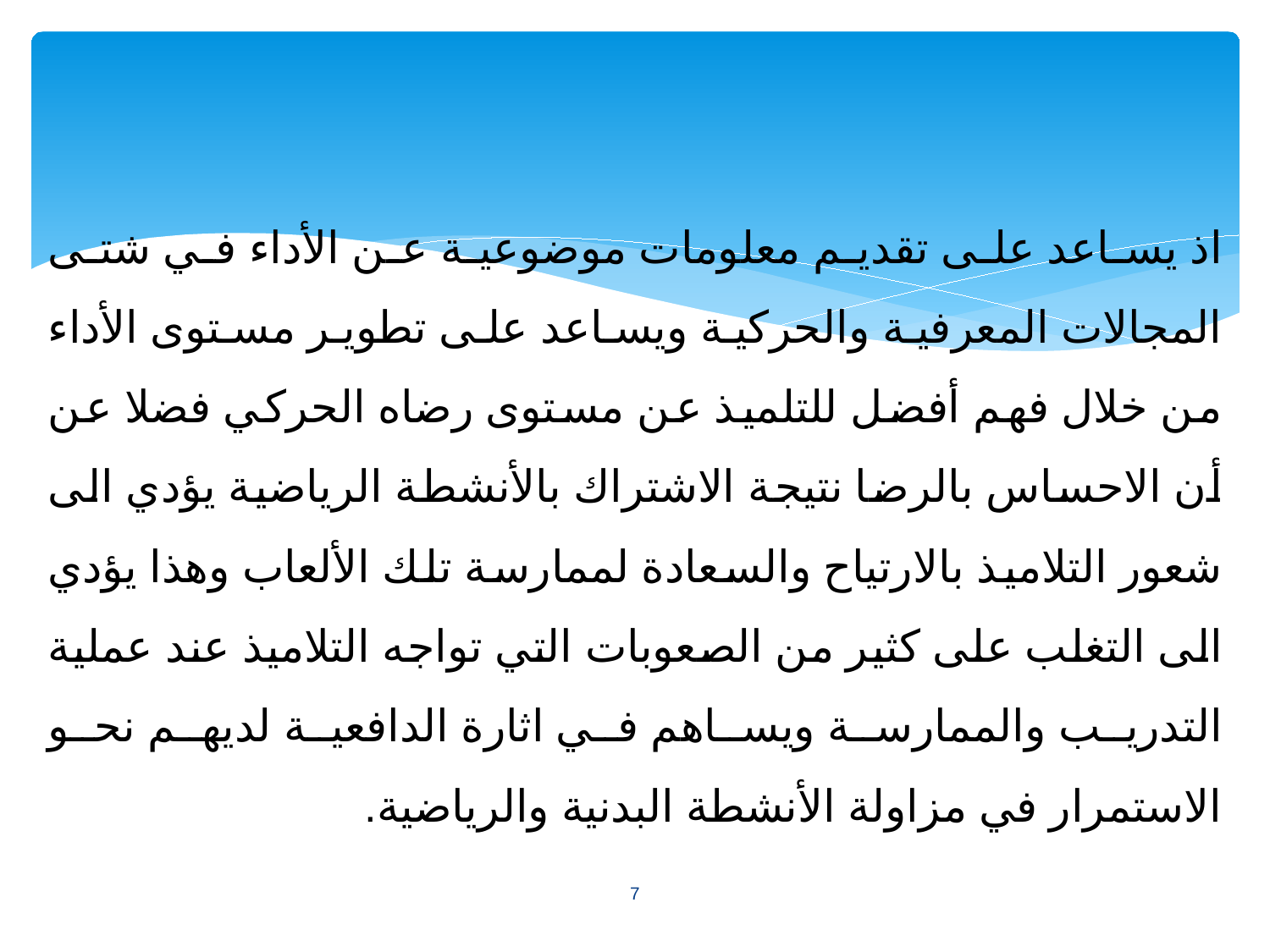

اذ يساعد على تقديم معلومات موضوعية عن الأداء في شتى المجالات المعرفية والحركية ويساعد على تطوير مستوى الأداء من خلال فهم أفضل للتلميذ عن مستوى رضاه الحركي فضلا عن أن الاحساس بالرضا نتيجة الاشتراك بالأنشطة الرياضية يؤدي الى شعور التلاميذ بالارتياح والسعادة لممارسة تلك الألعاب وهذا يؤدي الى التغلب على كثير من الصعوبات التي تواجه التلاميذ عند عملية التدريب والممارسة ويساهم في اثارة الدافعية لديهم نحو الاستمرار في مزاولة الأنشطة البدنية والرياضية.

7